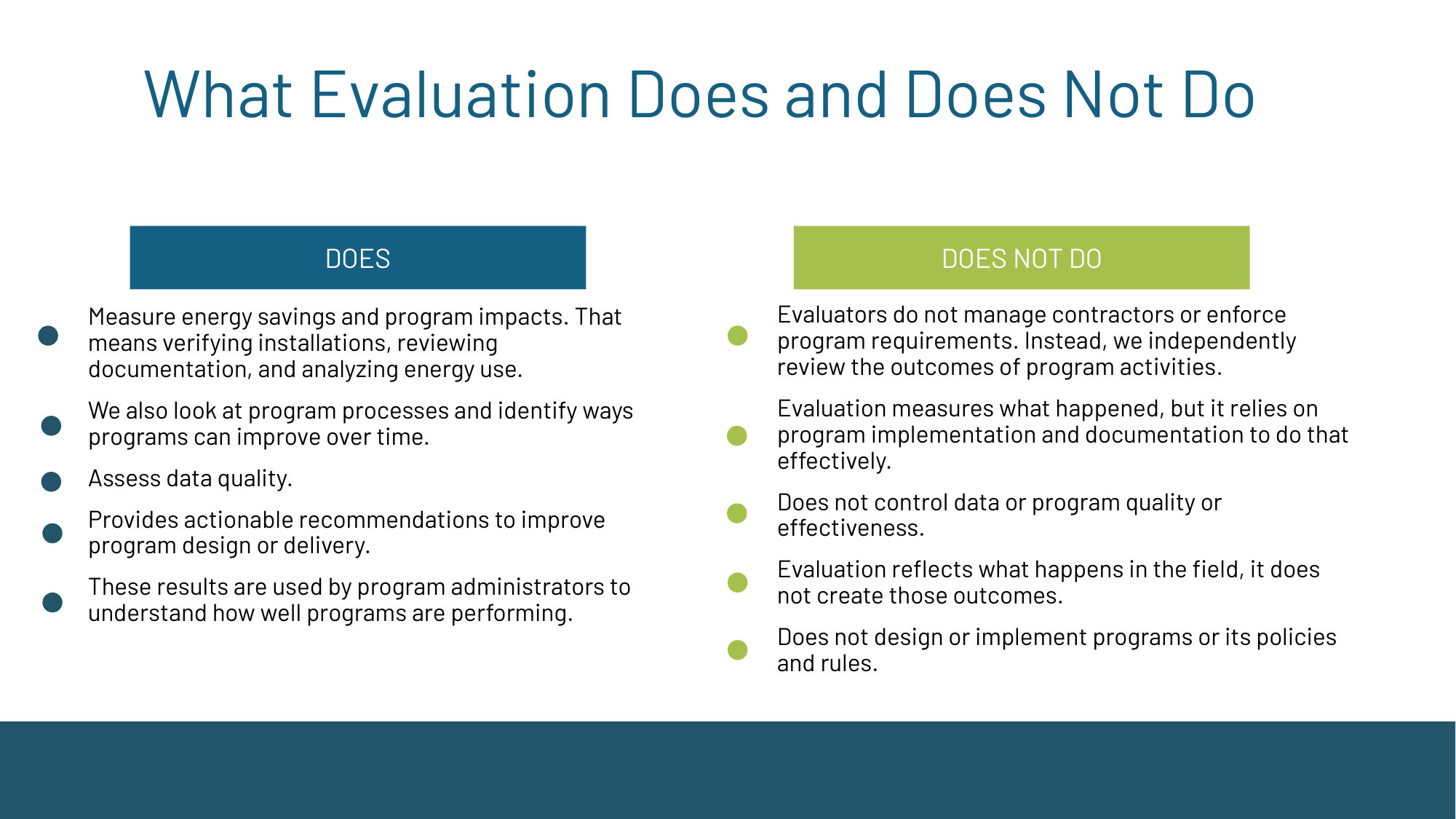

What Evaluation Does and Does Not Do
DOES
DOES NOT DO
Evaluators do not manage contractors or enforce program requirements. Instead, we independently review the outcomes of program activities.
Evaluation measures what happened, but it relies on program implementation and documentation to do that effectively.
Does not control data or program quality or effectiveness.
Evaluation reflects what happens in the field, it does not create those outcomes.
Does not design or implement programs or its policies and rules.

Measure energy savings and program impacts. That means verifying installations, reviewing documentation, and analyzing energy use.
We also look at program processes and identify ways programs can improve over time.
Assess data quality.
Provides actionable recommendations to improve program design or delivery.
These results are used by program administrators to understand how well programs are performing.